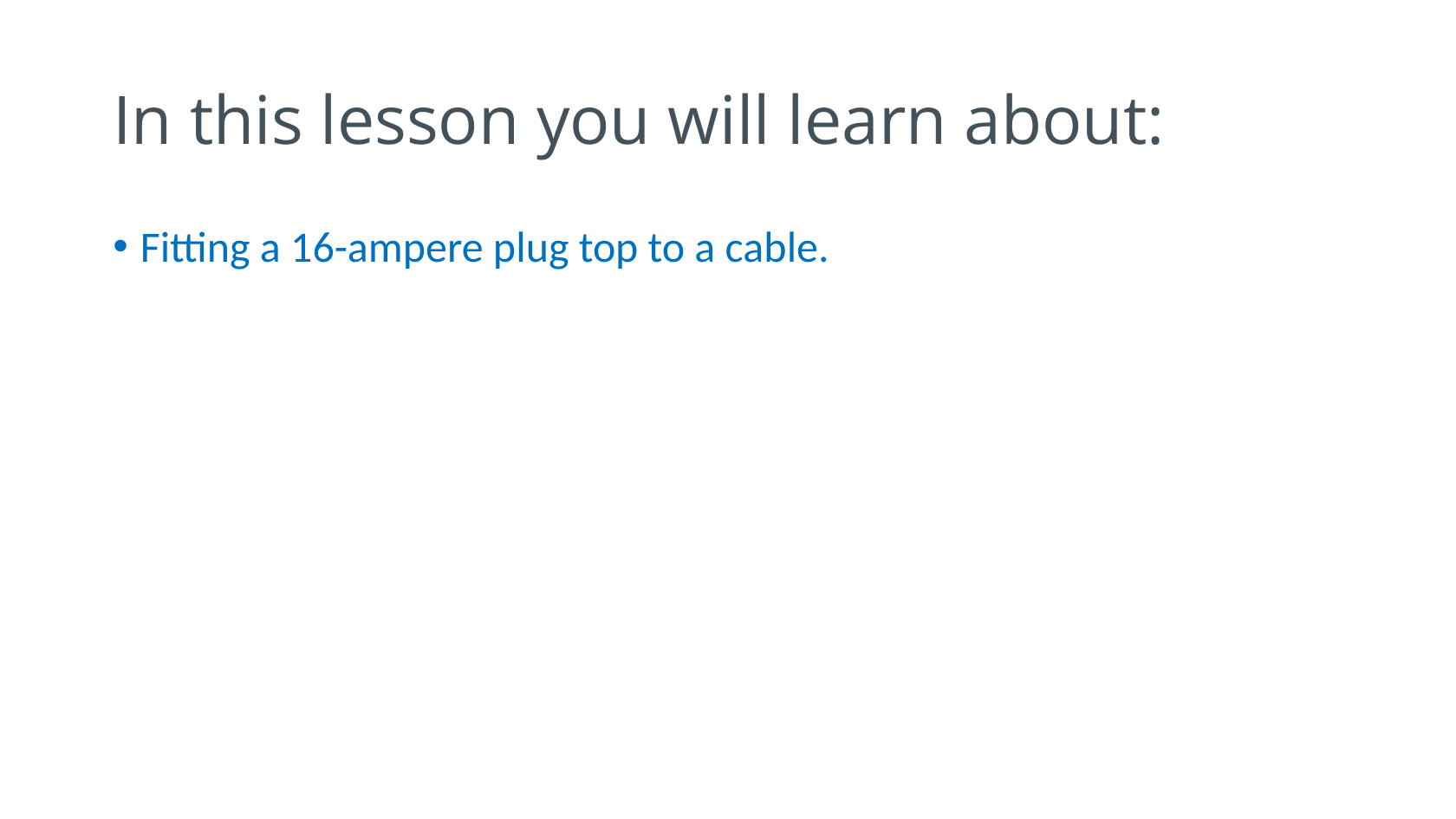

# In this lesson you will learn about:
Fitting a 16-ampere plug top to a cable.